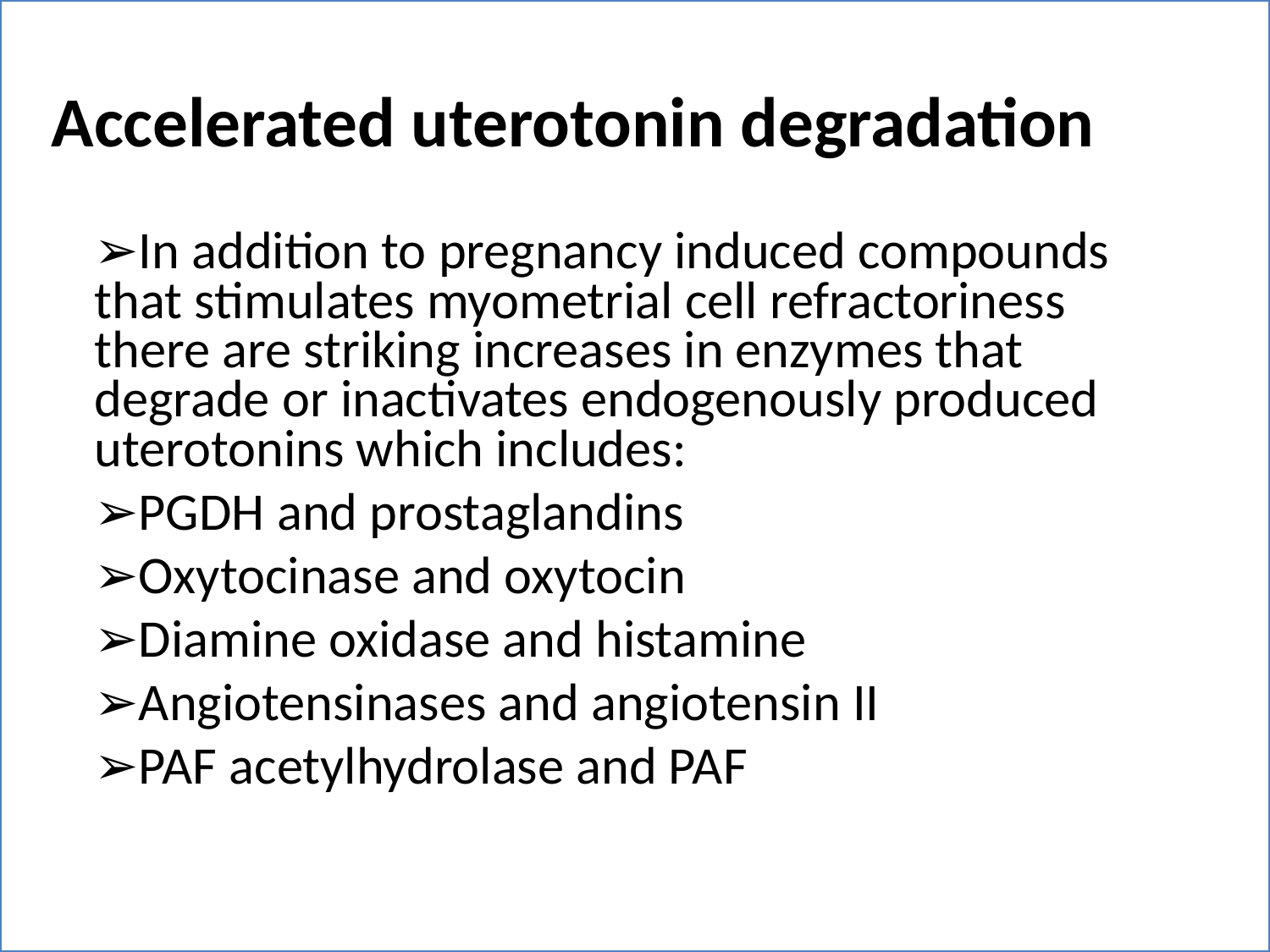

Accelerated uterotonin degradation
➢In addition to pregnancy induced compounds
that stimulates myometrial cell refractoriness
there are striking increases in enzymes that
degrade or inactivates endogenously produced
uterotonins which includes:
➢PGDH and prostaglandins
➢Oxytocinase and oxytocin
➢Diamine oxidase and histamine
➢Angiotensinases and angiotensin II
➢PAF acetylhydrolase and PAF